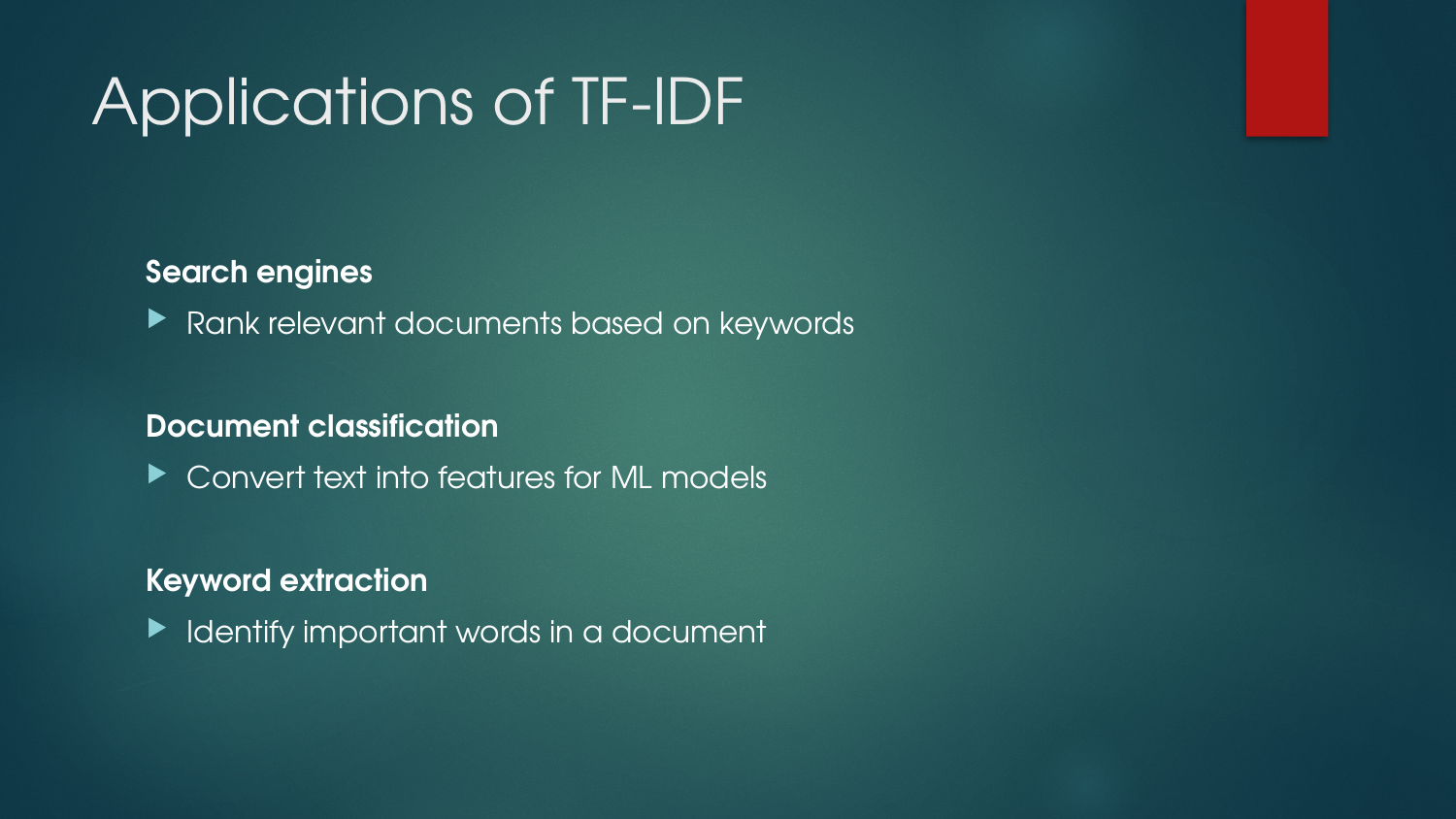

# Applications of TF-IDF
Search engines
Rank relevant documents based on keywords

Document classification
Convert text into features for ML models

Keyword extraction
Identify important words in a document